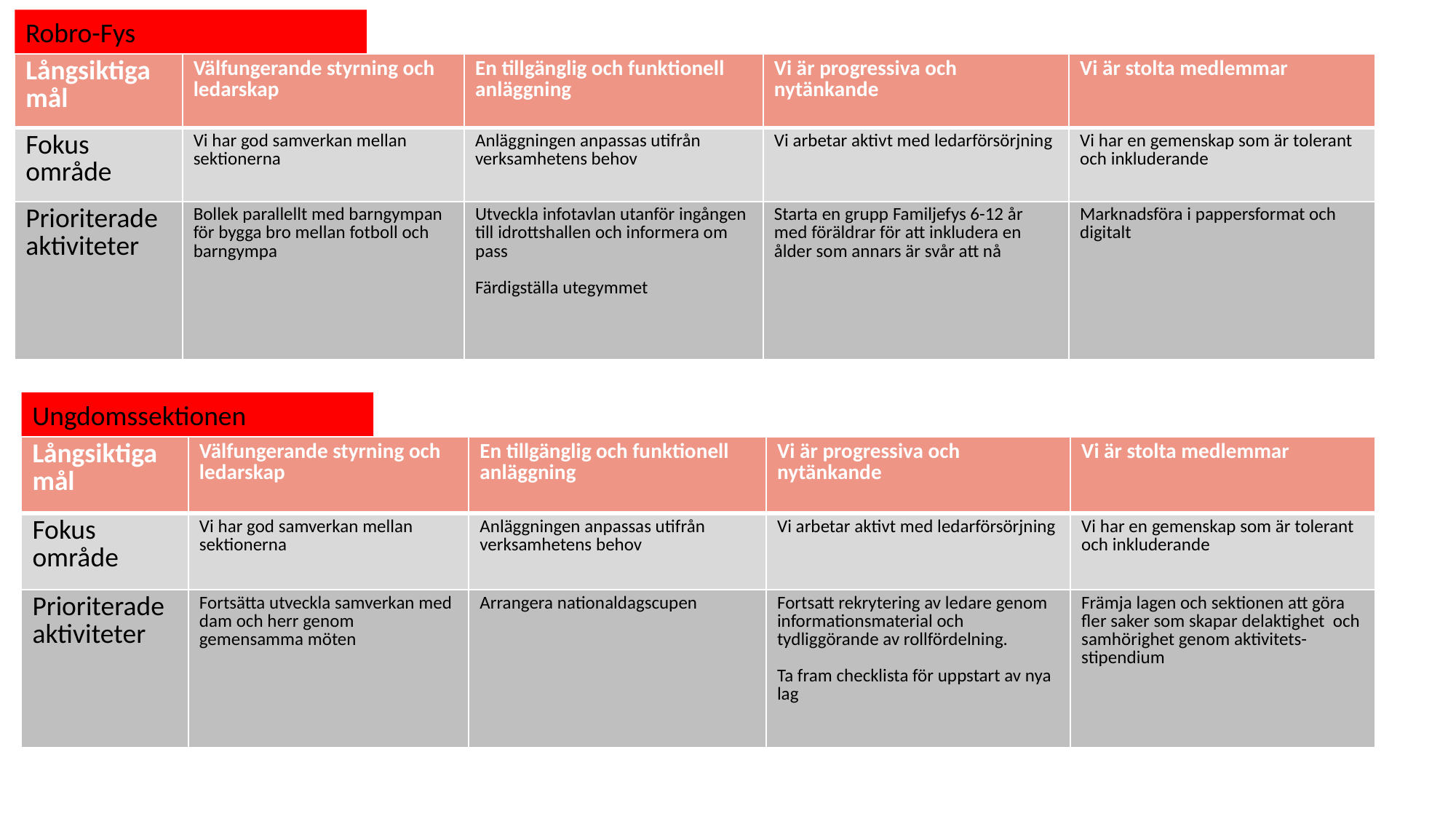

Robro-Fys
| Långsiktiga mål | Välfungerande styrning och ledarskap | En tillgänglig och funktionell anläggning | Vi är progressiva och nytänkande | Vi är stolta medlemmar |
| --- | --- | --- | --- | --- |
| Fokus område | Vi har god samverkan mellan sektionerna | Anläggningen anpassas utifrån verksamhetens behov | Vi arbetar aktivt med ledarförsörjning | Vi har en gemenskap som är tolerant och inkluderande |
| Prioriterade aktiviteter | Bollek parallellt med barngympan för bygga bro mellan fotboll och barngympa | Utveckla infotavlan utanför ingången till idrottshallen och informera om pass Färdigställa utegymmet | Starta en grupp Familjefys 6-12 år med föräldrar för att inkludera en ålder som annars är svår att nå | Marknadsföra i pappersformat och digitalt |
Ungdomssektionen
| Långsiktiga mål | Välfungerande styrning och ledarskap | En tillgänglig och funktionell anläggning | Vi är progressiva och nytänkande | Vi är stolta medlemmar |
| --- | --- | --- | --- | --- |
| Fokus område | Vi har god samverkan mellan sektionerna | Anläggningen anpassas utifrån verksamhetens behov | Vi arbetar aktivt med ledarförsörjning | Vi har en gemenskap som är tolerant och inkluderande |
| Prioriterade aktiviteter | Fortsätta utveckla samverkan med dam och herr genom gemensamma möten | Arrangera nationaldagscupen | Fortsatt rekrytering av ledare genom informationsmaterial och tydliggörande av rollfördelning. Ta fram checklista för uppstart av nya lag | Främja lagen och sektionen att göra fler saker som skapar delaktighet och samhörighet genom aktivitets-stipendium |